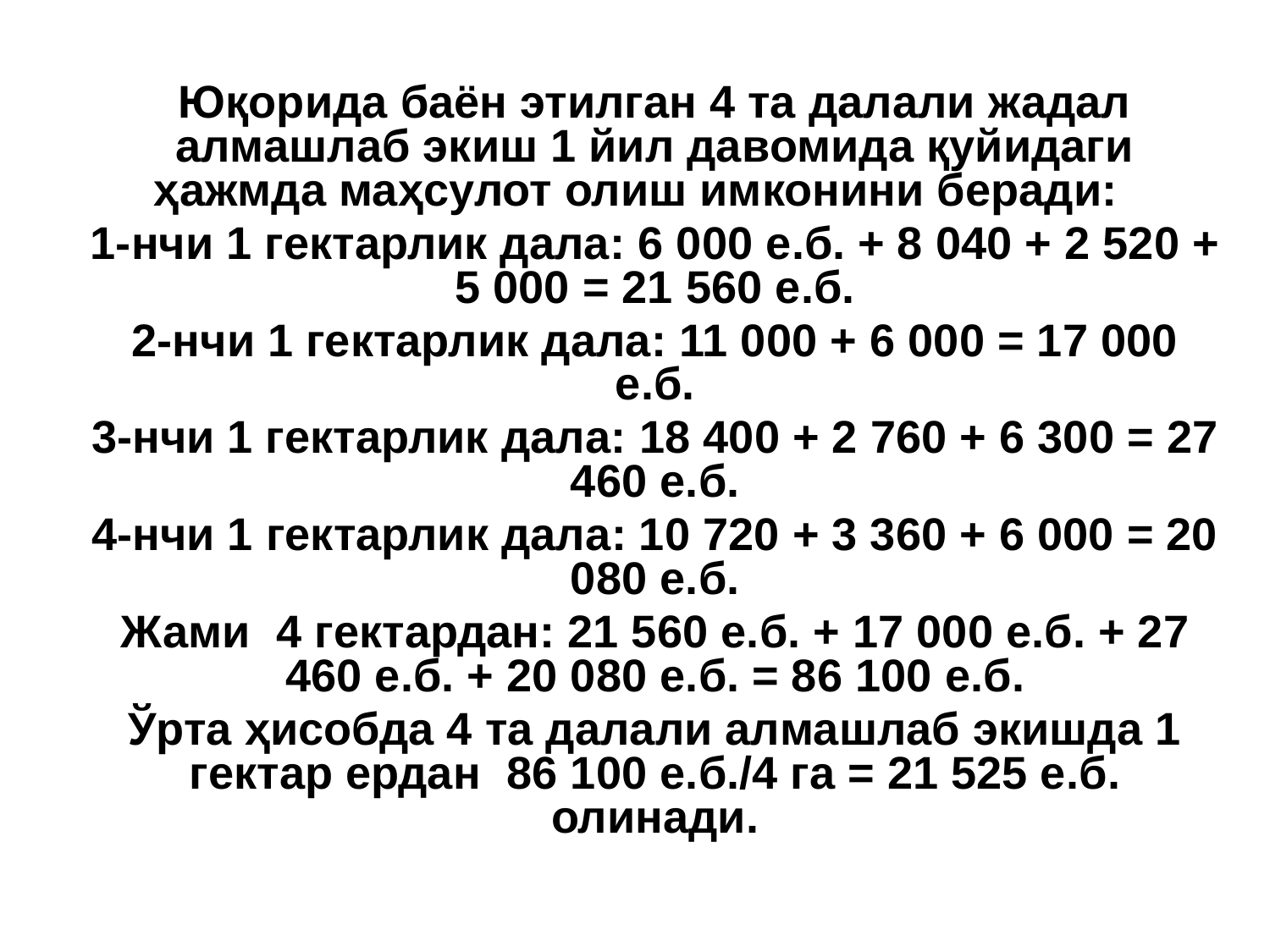

Юқорида баён этилган 4 та далали жадал алмашлаб экиш 1 йил давомида қуйидаги ҳажмда маҳсулот олиш имконини беради:
1-нчи 1 гектарлик дала: 6 000 е.б. + 8 040 + 2 520 + 5 000 = 21 560 е.б.
2-нчи 1 гектарлик дала: 11 000 + 6 000 = 17 000 е.б.
3-нчи 1 гектарлик дала: 18 400 + 2 760 + 6 300 = 27 460 е.б.
4-нчи 1 гектарлик дала: 10 720 + 3 360 + 6 000 = 20 080 е.б.
Жами  4 гектардан: 21 560 е.б. + 17 000 е.б. + 27 460 е.б. + 20 080 е.б. = 86 100 е.б.
Ўрта ҳисобда 4 та далали алмашлаб экишда 1 гектар ердан  86 100 е.б./4 га = 21 525 е.б. олинади.